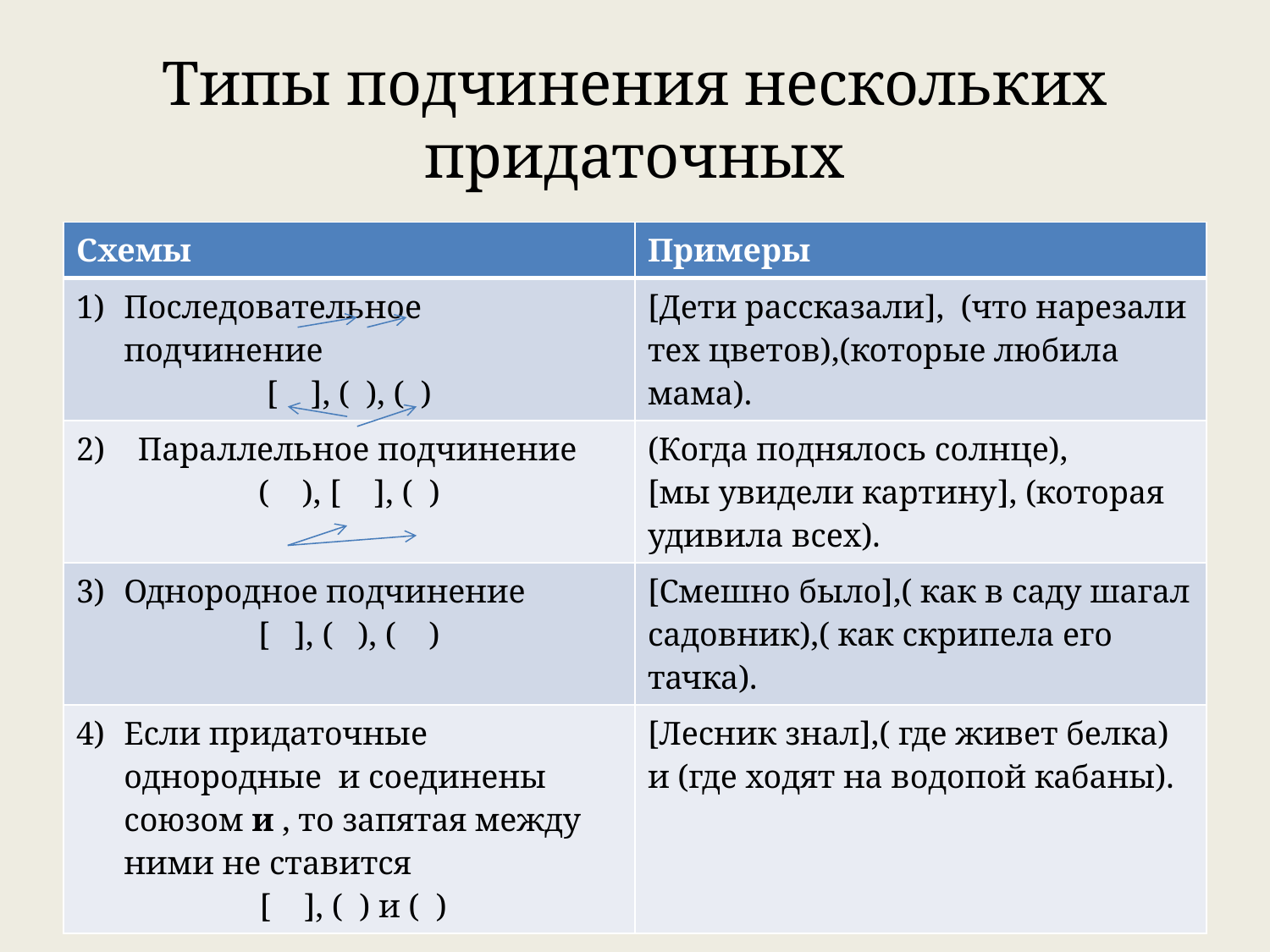

# Типы подчинения нескольких придаточных
| Схемы | Примеры |
| --- | --- |
| Последовательное подчинение [ ], ( ), ( ) | [Дети рассказали], (что нарезали тех цветов),(которые любила мама). |
| 2) Параллельное подчинение ( ), [ ], ( ) | (Когда поднялось солнце), [мы увидели картину], (которая удивила всех). |
| Однородное подчинение [ ], ( ), ( ) | [Смешно было],( как в саду шагал садовник),( как скрипела его тачка). |
| Если придаточные однородные и соединены союзом и , то запятая между ними не ставится [ ], ( ) и ( ) | [Лесник знал],( где живет белка) и (где ходят на водопой кабаны). |